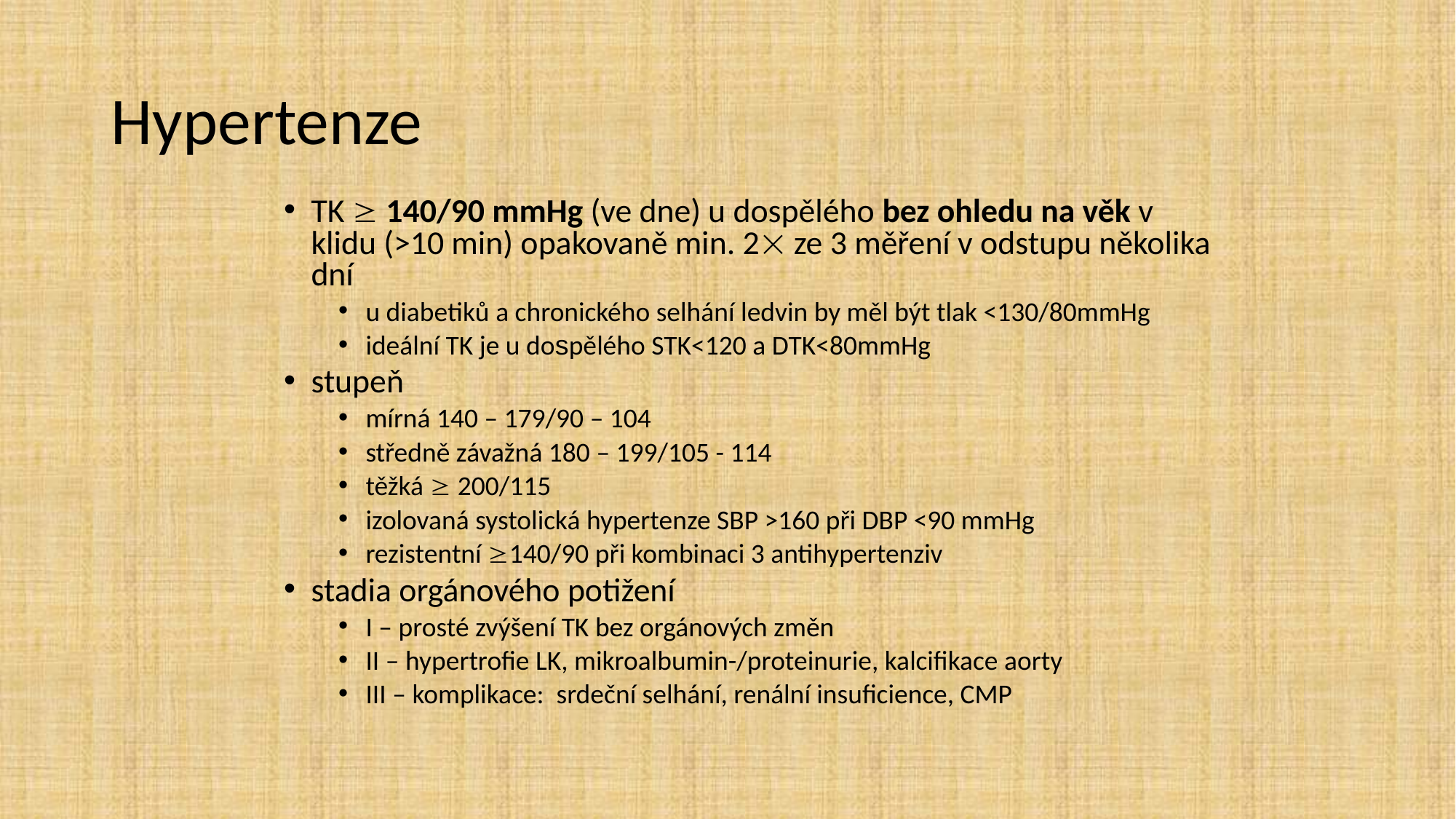

# Hypertenze
TK ≥ 140/90 mmHg (ve dne) u dospělého bez ohledu na věk v klidu (>10 min) opakovaně min. 2× ze 3 měření v odstupu několika dní
u diabetiků a chronického selhání ledvin by měl být tlak <130/80mmHg
ideální TK je u dospělého STK<120 a DTK<80mmHg
stupeň
mírná 140 – 179/90 – 104
středně závažná 180 – 199/105 - 114
těžká ≥ 200/115
izolovaná systolická hypertenze SBP >160 při DBP <90 mmHg
rezistentní ≥140/90 při kombinaci 3 antihypertenziv
stadia orgánového potižení
I – prosté zvýšení TK bez orgánových změn
II – hypertrofie LK, mikroalbumin-/proteinurie, kalcifikace aorty
III – komplikace:  srdeční selhání, renální insuficience, CMP